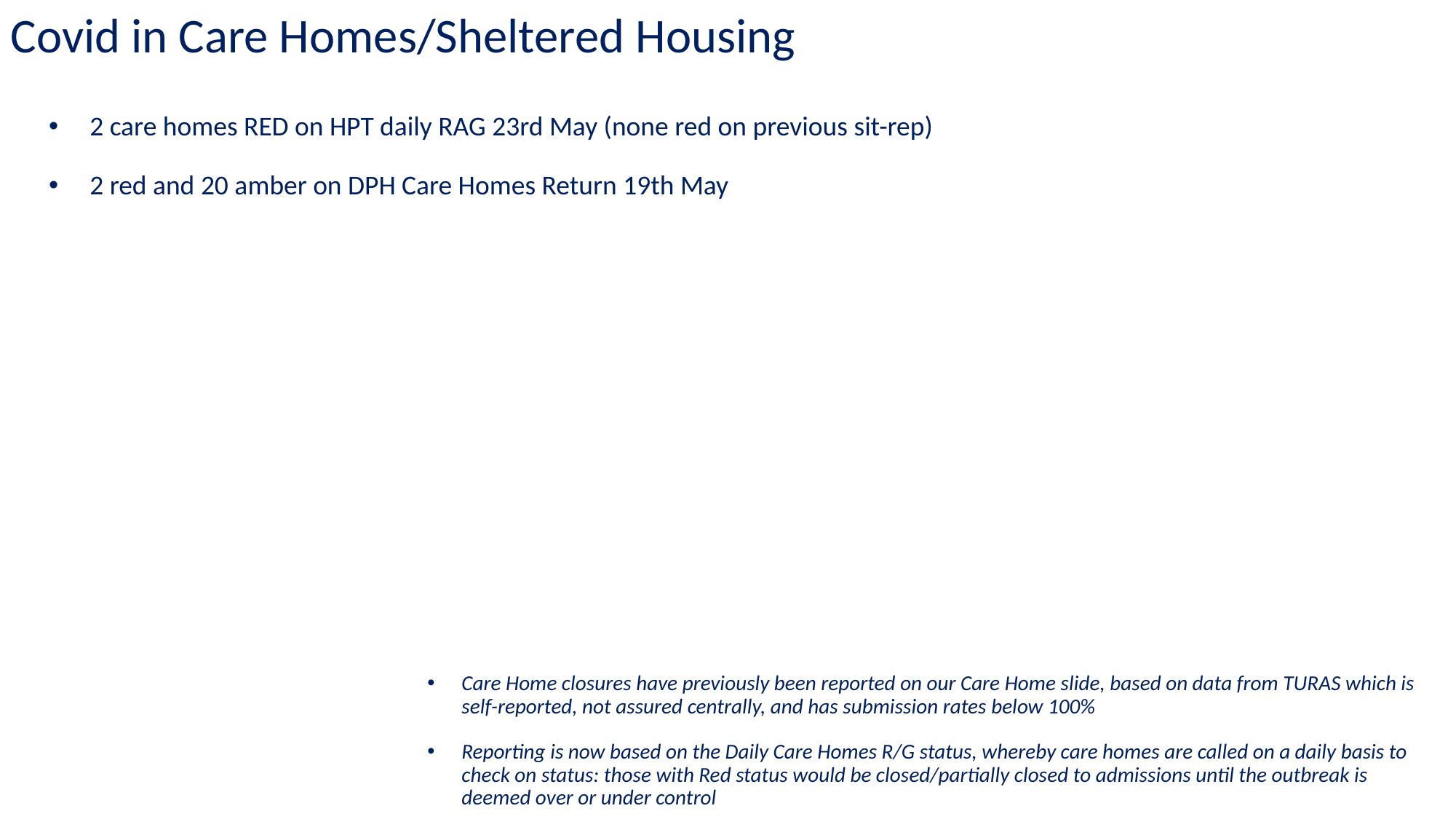

Covid in Care Homes/Sheltered Housing
2 care homes RED on HPT daily RAG 23rd May (none red on previous sit-rep)

2 red and 20 amber on DPH Care Homes Return 19th May

Care Home closures have previously been reported on our Care Home slide, based on data from TURAS which is self-reported, not assured centrally, and has submission rates below 100%

Reporting is now based on the Daily Care Homes R/G status, whereby care homes are called on a daily basis to check on status: those with Red status would be closed/partially closed to admissions until the outbreak is deemed over or under control